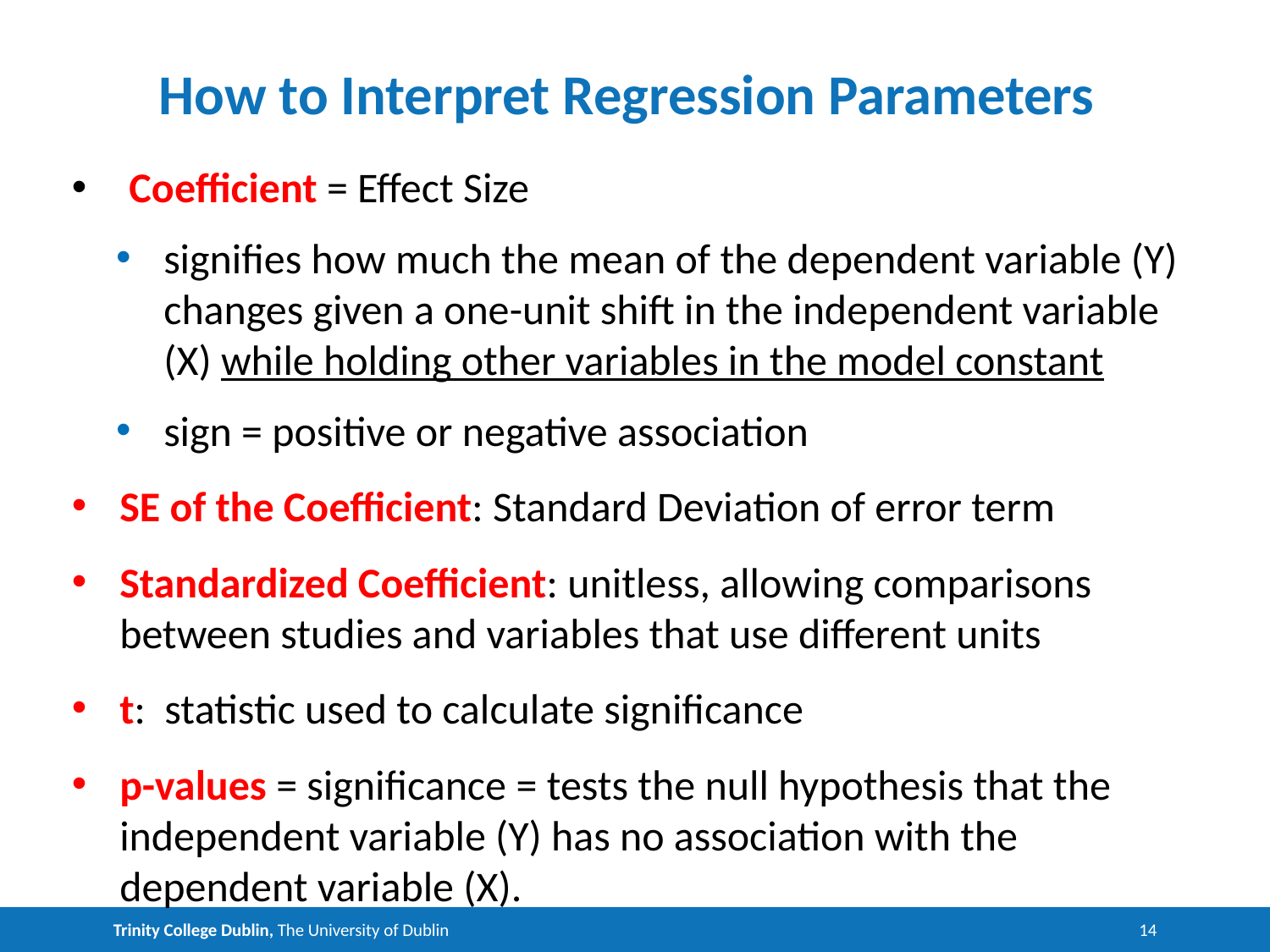

# How to Interpret Regression Parameters

 Coefficient = Effect Size
signifies how much the mean of the dependent variable (Y) changes given a one-unit shift in the independent variable (X) while holding other variables in the model constant
sign = positive or negative association
SE of the Coefficient: Standard Deviation of error term
Standardized Coefficient: unitless, allowing comparisons between studies and variables that use different units
t:  statistic used to calculate significance
p-values = significance = tests the null hypothesis that the independent variable (Y) has no association with the dependent variable (X).

R2=  proportion of the variance for a dependent variable